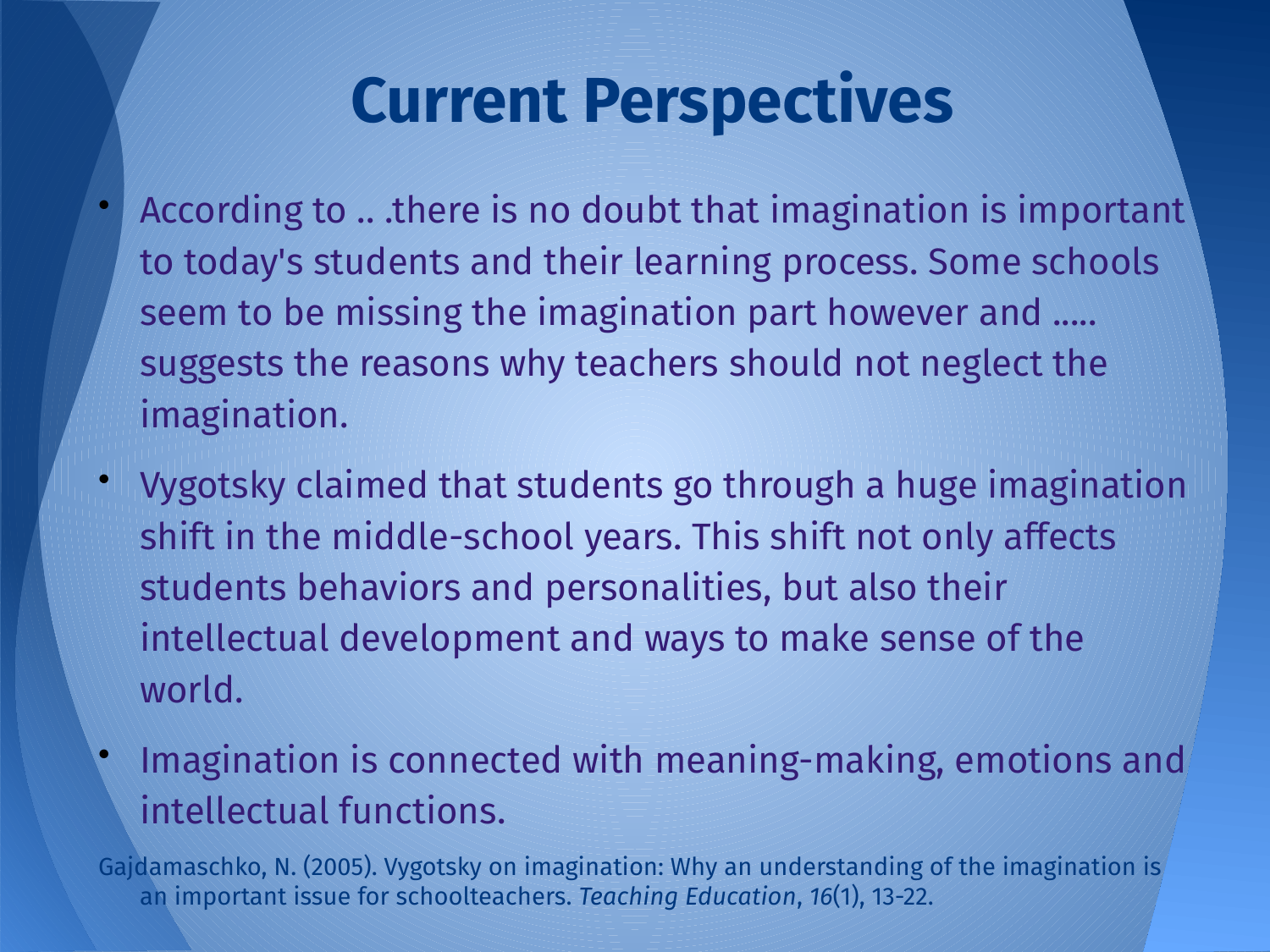

# Current Perspectives
According to .. .there is no doubt that imagination is important to today's students and their learning process. Some schools seem to be missing the imagination part however and ..... suggests the reasons why teachers should not neglect the imagination.
Vygotsky claimed that students go through a huge imagination shift in the middle-school years. This shift not only affects students behaviors and personalities, but also their intellectual development and ways to make sense of the world.
Imagination is connected with meaning-making, emotions and intellectual functions.
Gajdamaschko, N. (2005). Vygotsky on imagination: Why an understanding of the imagination is an important issue for schoolteachers. Teaching Education, 16(1), 13-22.